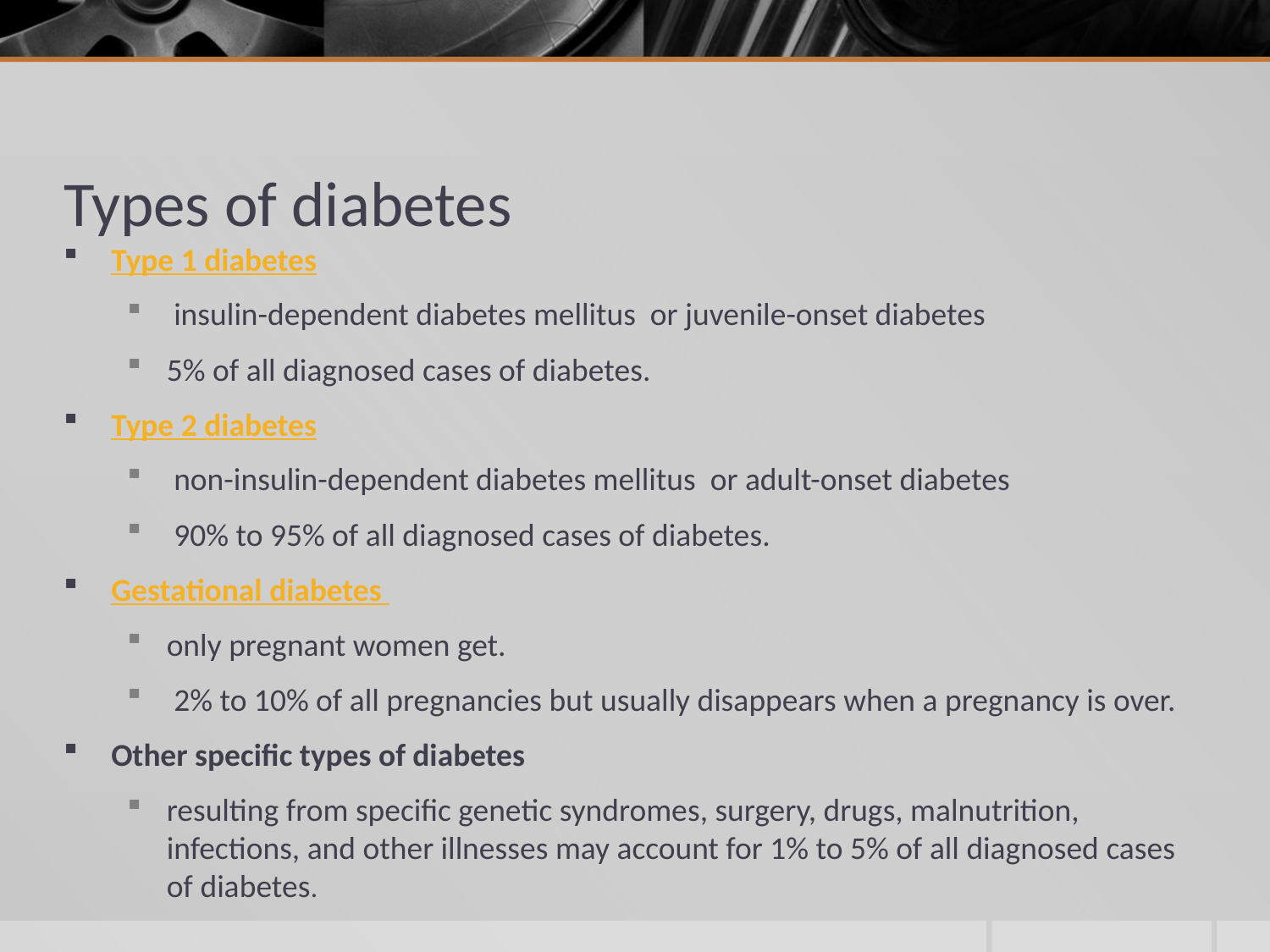

# Types of diabetes
Type 1 diabetes
 insulin-dependent diabetes mellitus  or juvenile-onset diabetes
5% of all diagnosed cases of diabetes.
Type 2 diabetes
 non-insulin-dependent diabetes mellitus  or adult-onset diabetes
 90% to 95% of all diagnosed cases of diabetes.
Gestational diabetes
only pregnant women get.
 2% to 10% of all pregnancies but usually disappears when a pregnancy is over.
Other specific types of diabetes
resulting from specific genetic syndromes, surgery, drugs, malnutrition, infections, and other illnesses may account for 1% to 5% of all diagnosed cases of diabetes.